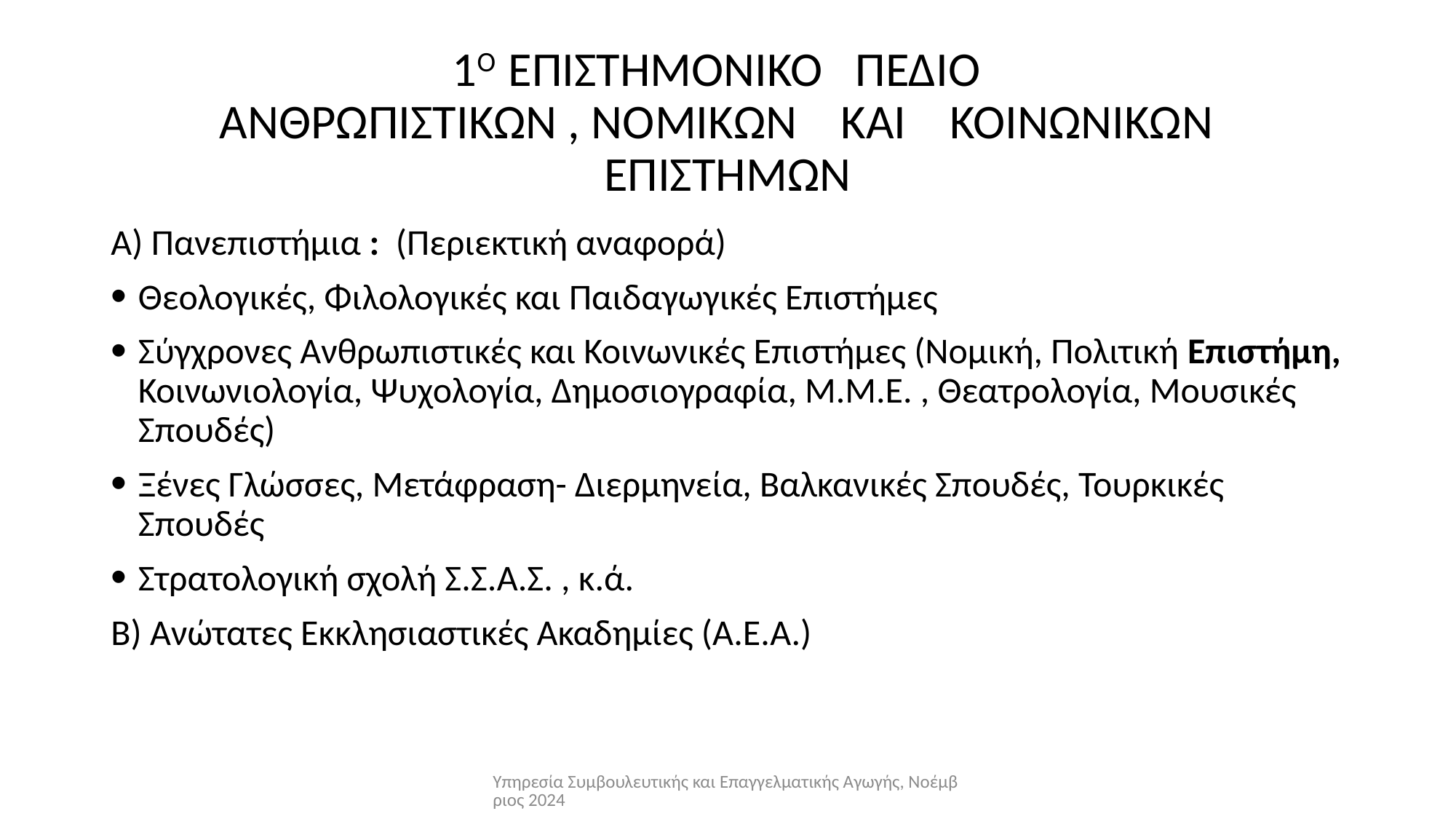

# 1Ο  ΕΠΙΣΤΗΜΟΝΙΚΟ   ΠΕΔΙΟ ΑΝΘΡΩΠΙΣΤΙΚΩΝ , ΝΟΜΙΚΩΝ    ΚΑΙ    ΚΟΙΝΩΝΙΚΩΝ    ΕΠΙΣΤΗΜΩΝ
Α) Πανεπιστήμια :  (Περιεκτική αναφορά)
Θεολογικές, Φιλολογικές και Παιδαγωγικές Επιστήμες
Σύγχρονες Ανθρωπιστικές και Κοινωνικές Επιστήμες (Νομική, Πολιτική Επιστήμη, Κοινωνιολογία, Ψυχολογία, Δημοσιογραφία, Μ.Μ.Ε. , Θεατρολογία, Μουσικές Σπουδές)
Ξένες Γλώσσες, Μετάφραση- Διερμηνεία, Βαλκανικές Σπουδές, Τουρκικές Σπουδές
Στρατολογική σχολή Σ.Σ.Α.Σ. , κ.ά.
Β) Ανώτατες Εκκλησιαστικές Ακαδημίες (Α.Ε.Α.)

Υπηρεσία Συμβουλευτικής και Επαγγελματικής Αγωγής, Νοέμβριος 2024